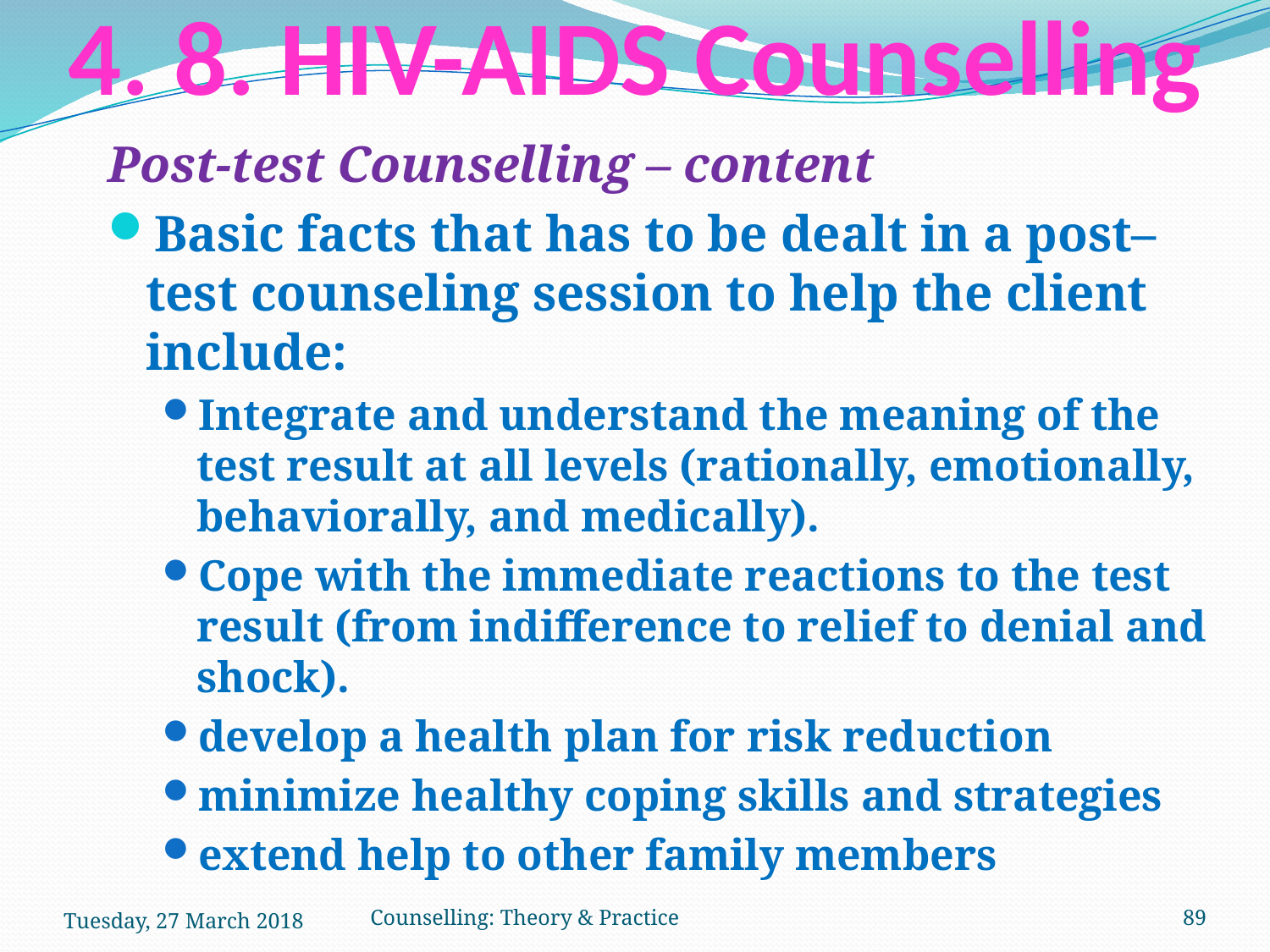

# 4. 8. HIV-AIDS Counselling
Post-test Counselling – content
Basic facts that has to be dealt in a post–test counseling session to help the client include:
Integrate and understand the meaning of the test result at all levels (rationally, emotionally, behaviorally, and medically).
Cope with the immediate reactions to the test result (from indifference to relief to denial and shock).
develop a health plan for risk reduction
minimize healthy coping skills and strategies
extend help to other family members
Tuesday, 27 March 2018
Counselling: Theory & Practice
89